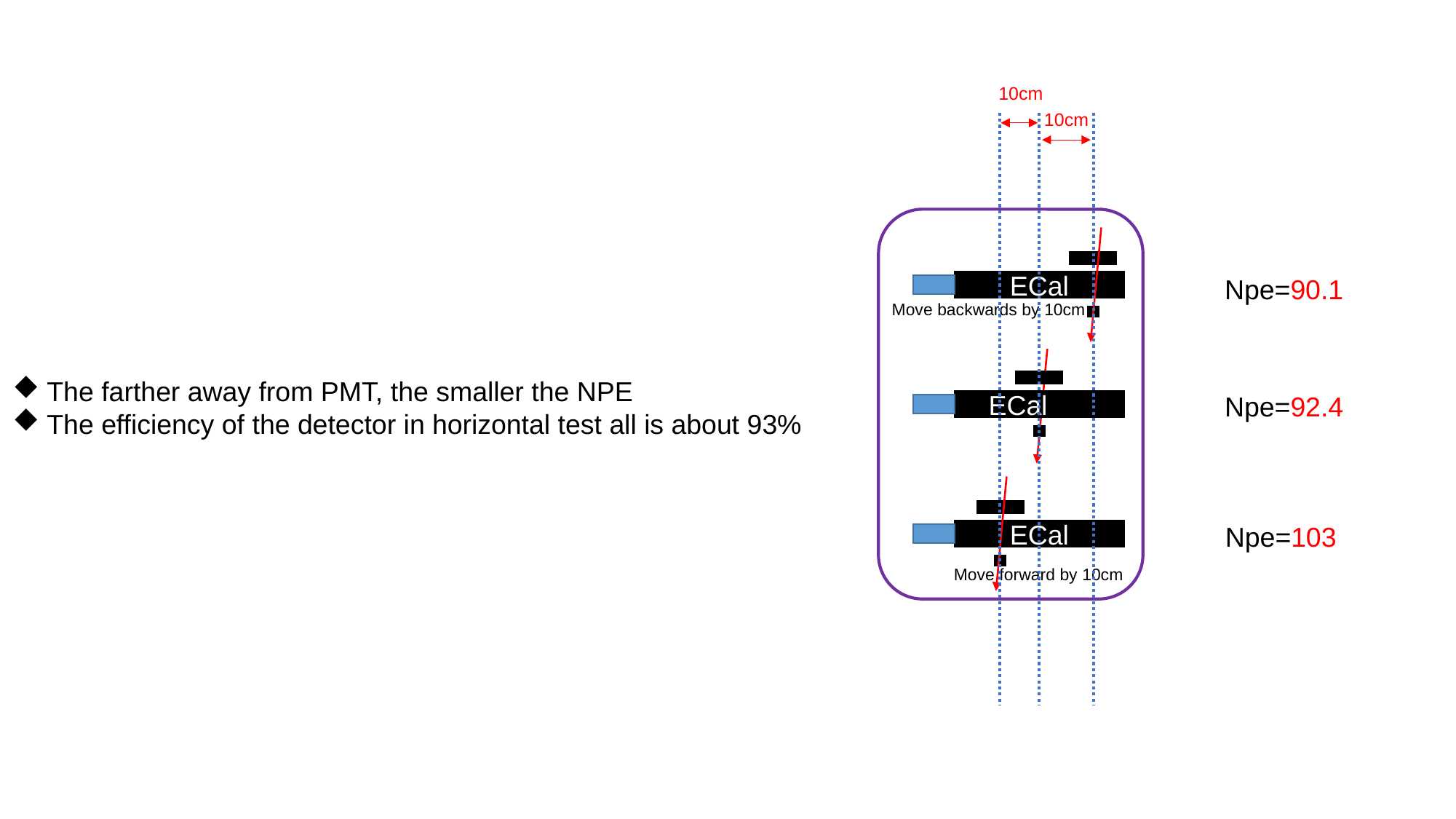

10cm
10cm

ECal

Move backwards by 10cm

Npe=90.1

Npe=92.4
   ECal

Npe=103
ECal

Move forward by 10cm
The farther away from PMT, the smaller the NPE
The efficiency of the detector in horizontal test all is about 93%